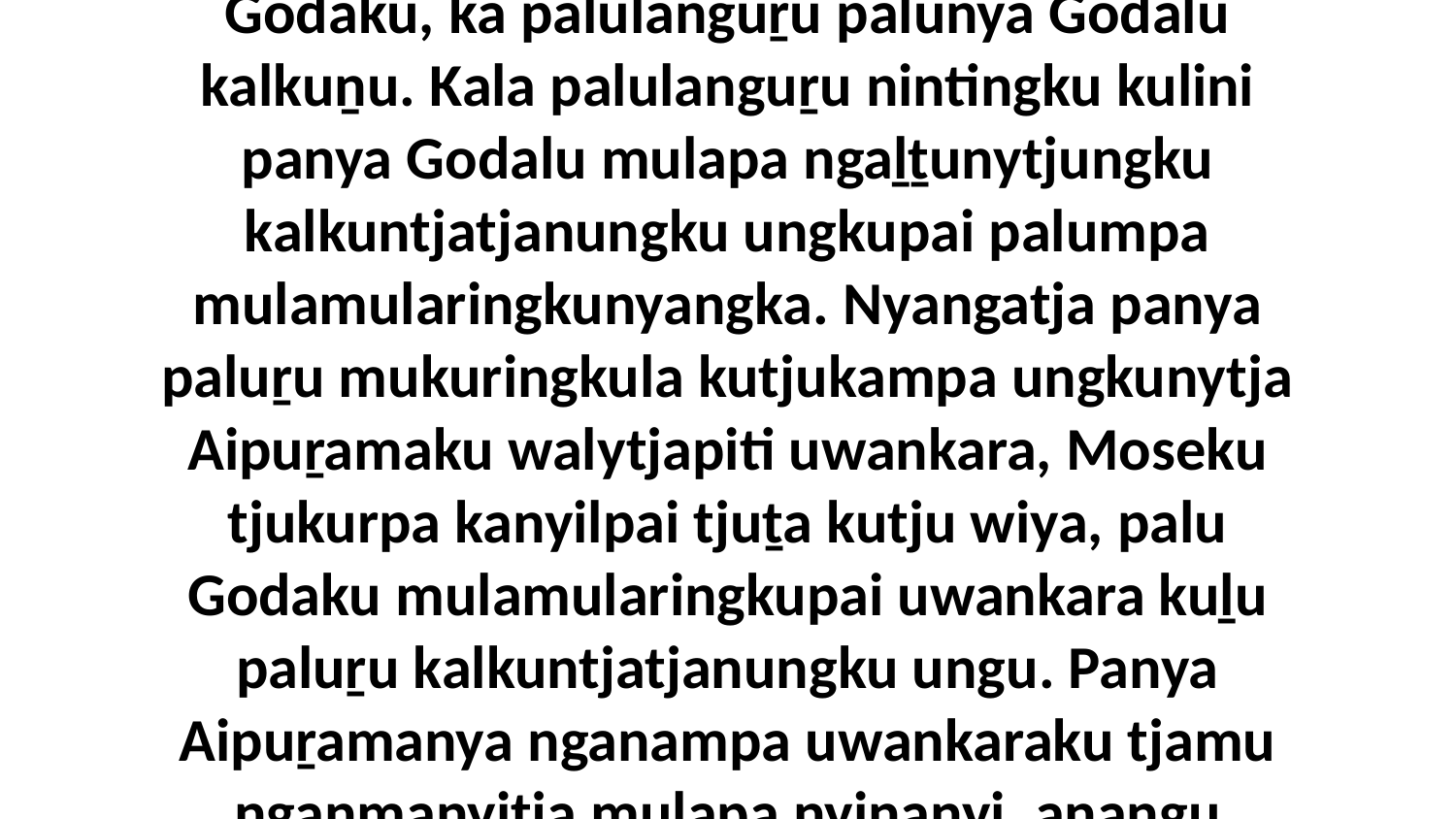

16 Palu panya Aipuṟamanya mulamularingu Godaku, ka palulanguṟu palunya Godalu kalkuṉu. Kala palulanguṟu nintingku kulini panya Godalu mulapa ngaḻṯunytjungku kalkuntjatjanungku ungkupai palumpa mulamularingkunyangka. Nyangatja panya paluṟu mukuringkula kutjukampa ungkunytja Aipuṟamaku walytjapiti uwankara, Moseku tjukurpa kanyilpai tjuṯa kutju wiya, palu Godaku mulamularingkupai uwankara kuḻu paluṟu kalkuntjatjanungku ungu. Panya Aipuṟamanya nganampa uwankaraku tjamu ngaṉmanyitja mulapa nyinanyi, aṉangu mulamularingkupai uwankaraku.